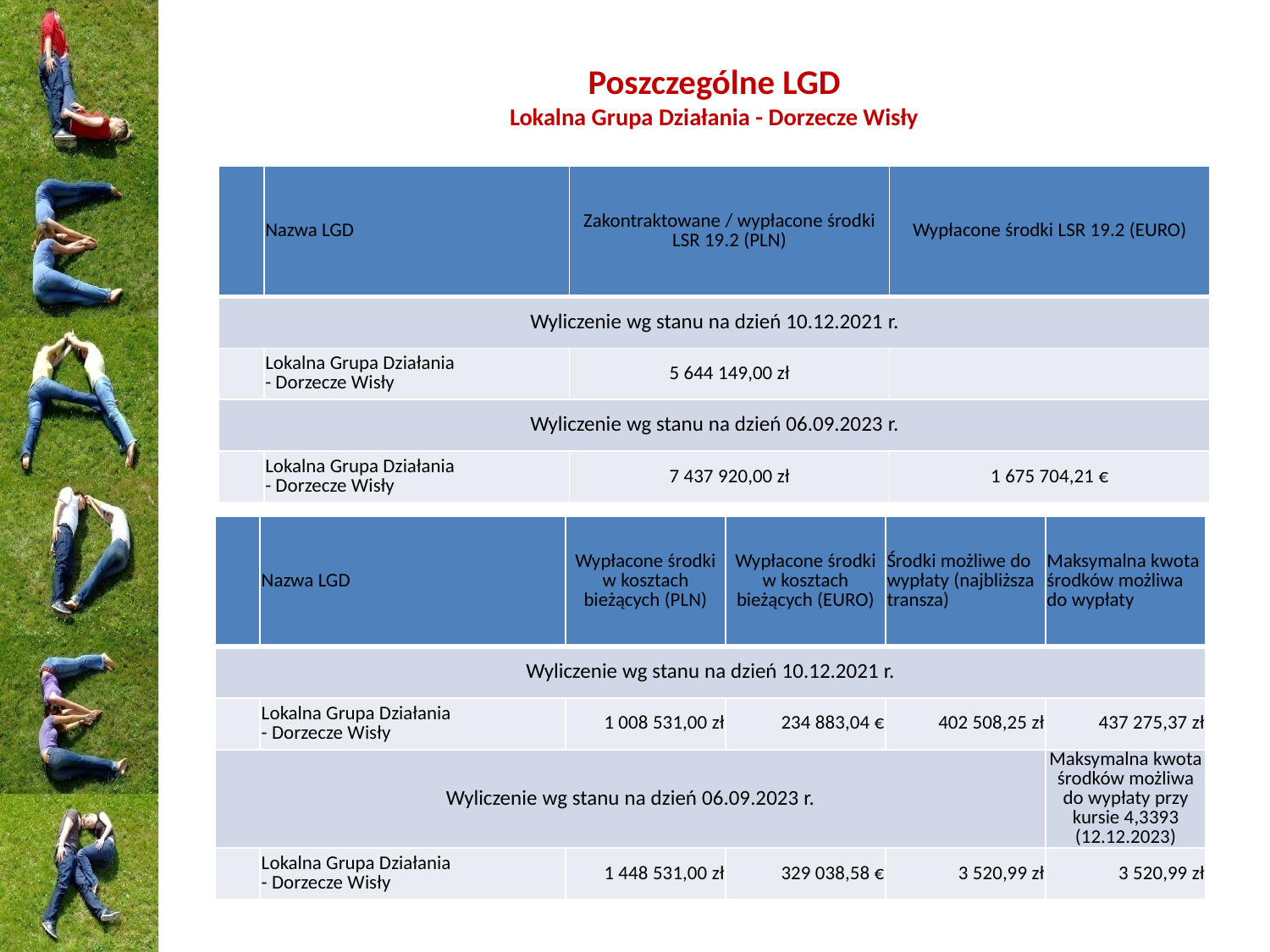

# Poszczególne LGD Lokalna Grupa Działania - Dorzecze Wisły
|  | Nazwa LGD | Zakontraktowane / wypłacone środki LSR 19.2 (PLN) | Wypłacone środki LSR 19.2 (EURO) |
| --- | --- | --- | --- |
| Wyliczenie wg stanu na dzień 10.12.2021 r. |  |  |  |
|  | Lokalna Grupa Działania - Dorzecze Wisły | 5 644 149,00 zł |  |
| Wyliczenie wg stanu na dzień 06.09.2023 r. |  |  |  |
|  | Lokalna Grupa Działania - Dorzecze Wisły | 7 437 920,00 zł | 1 675 704,21 € |
|  | Nazwa LGD | Wypłacone środki w kosztach bieżących (PLN) | Wypłacone środki w kosztach bieżących (EURO) | Środki możliwe do wypłaty (najbliższa transza) | Maksymalna kwota środków możliwa do wypłaty |
| --- | --- | --- | --- | --- | --- |
| Wyliczenie wg stanu na dzień 10.12.2021 r. |  |  |  |  |  |
|  | Lokalna Grupa Działania - Dorzecze Wisły | 1 008 531,00 zł | 234 883,04 € | 402 508,25 zł | 437 275,37 zł |
| Wyliczenie wg stanu na dzień 06.09.2023 r. |  |  |  |  | Maksymalna kwota środków możliwa do wypłaty przy kursie 4,3393 (12.12.2023) |
|  | Lokalna Grupa Działania - Dorzecze Wisły | 1 448 531,00 zł | 329 038,58 € | 3 520,99 zł | 3 520,99 zł |